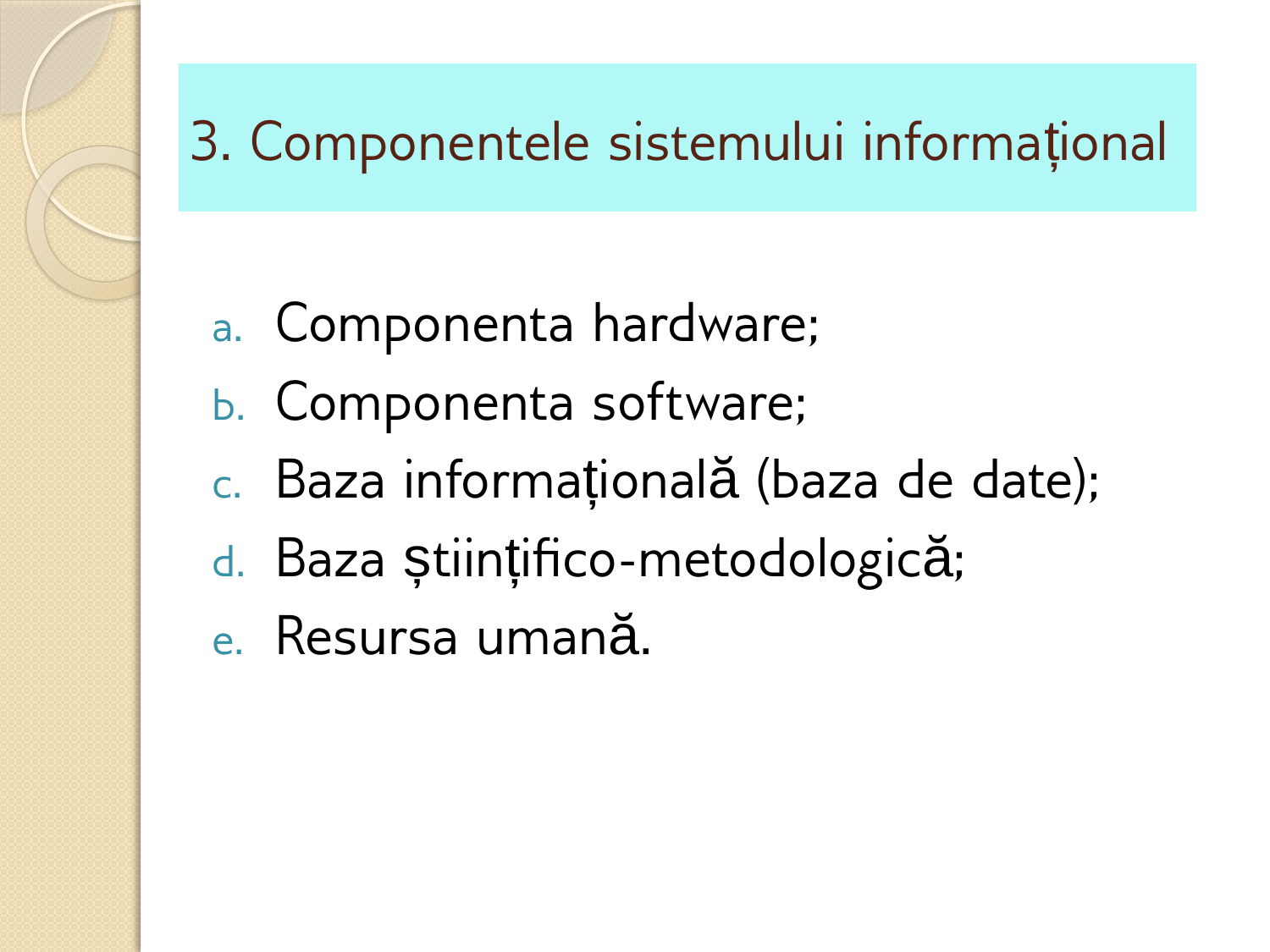

# 3. Componentele sistemului informațional

Componenta hardware;
Componenta software;
Baza informațională (baza de date);
Baza științifico-metodologică;
Resursa umană.